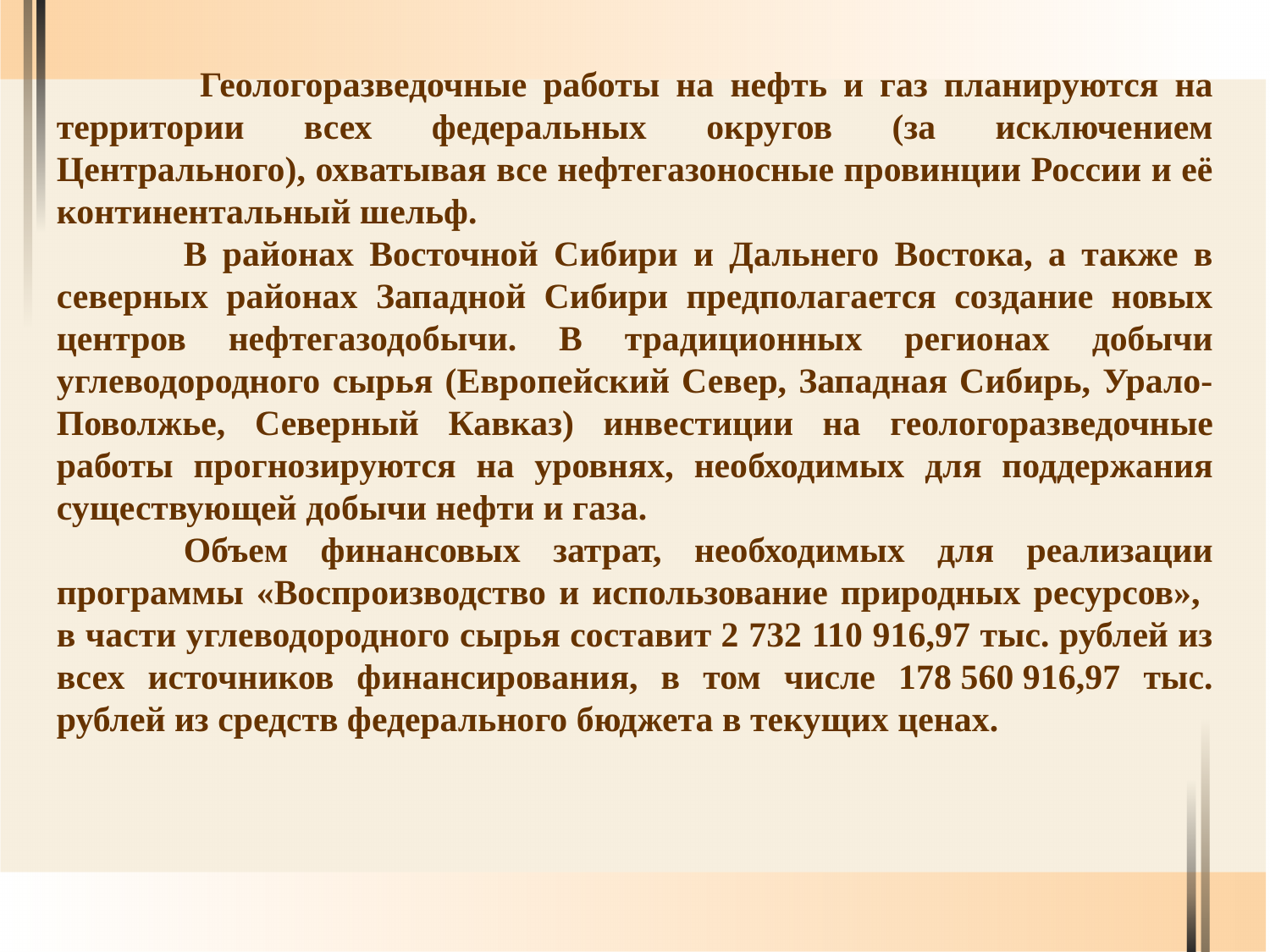

Геологоразведочные работы на нефть и газ планируются на территории всех федеральных округов (за исключением Центрального), охватывая все нефтегазоносные провинции России и её континентальный шельф.
	В районах Восточной Сибири и Дальнего Востока, а также в северных районах Западной Сибири предполагается создание новых центров нефтегазодобычи. В традиционных регионах добычи углеводородного сырья (Европейский Север, Западная Сибирь, Урало-Поволжье, Северный Кавказ) инвестиции на геологоразведочные работы прогнозируются на уровнях, необходимых для поддержания существующей добычи нефти и газа.
	Объем финансовых затрат, необходимых для реализации программы «Воспроизводство и использование природных ресурсов»,  в части углеводородного сырья составит 2 732 110 916,97 тыс. рублей из всех источников финансирования, в том числе 178 560 916,97 тыс. рублей из средств федерального бюджета в текущих ценах.